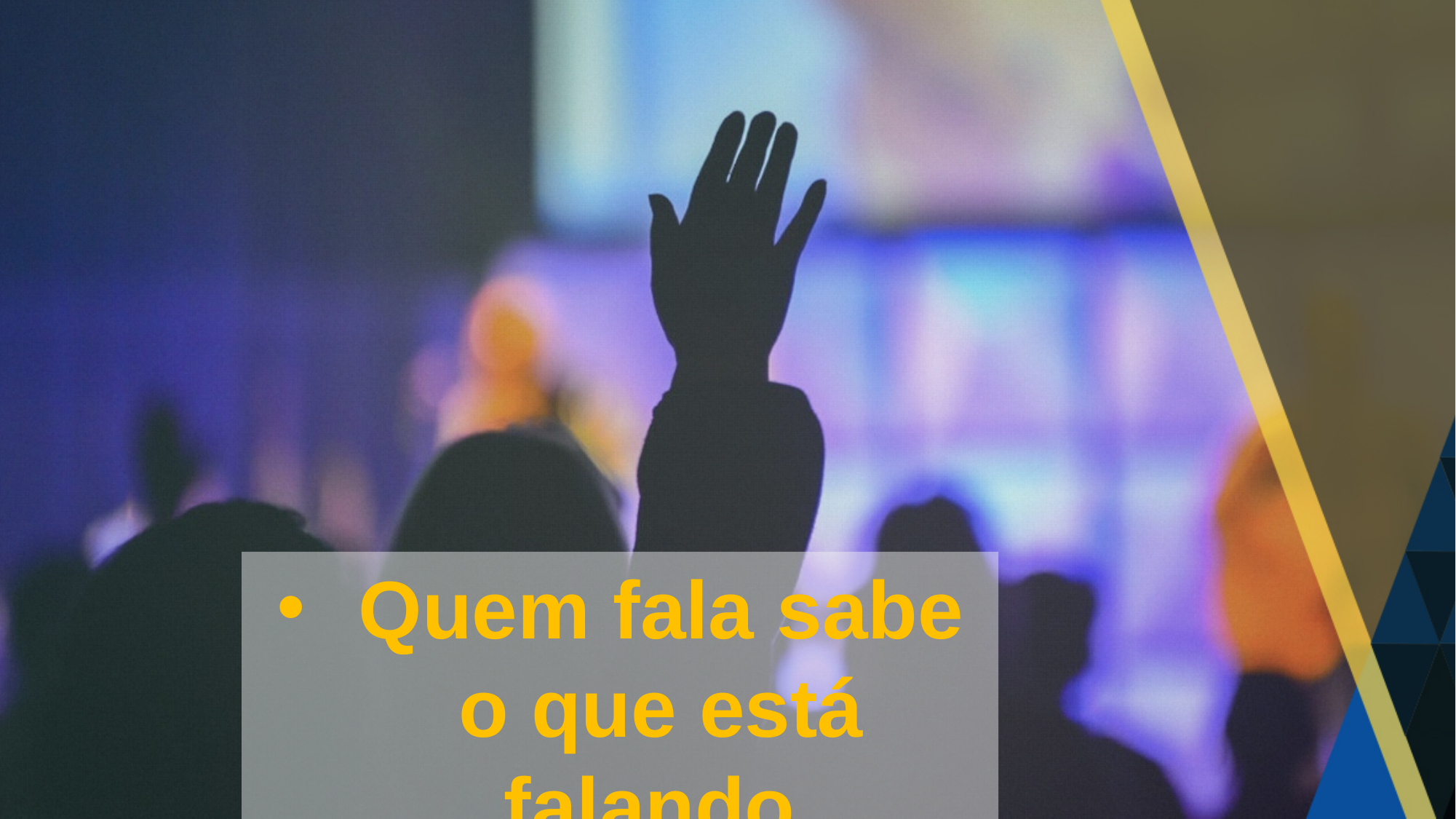

Quem fala sabe o que está falando.